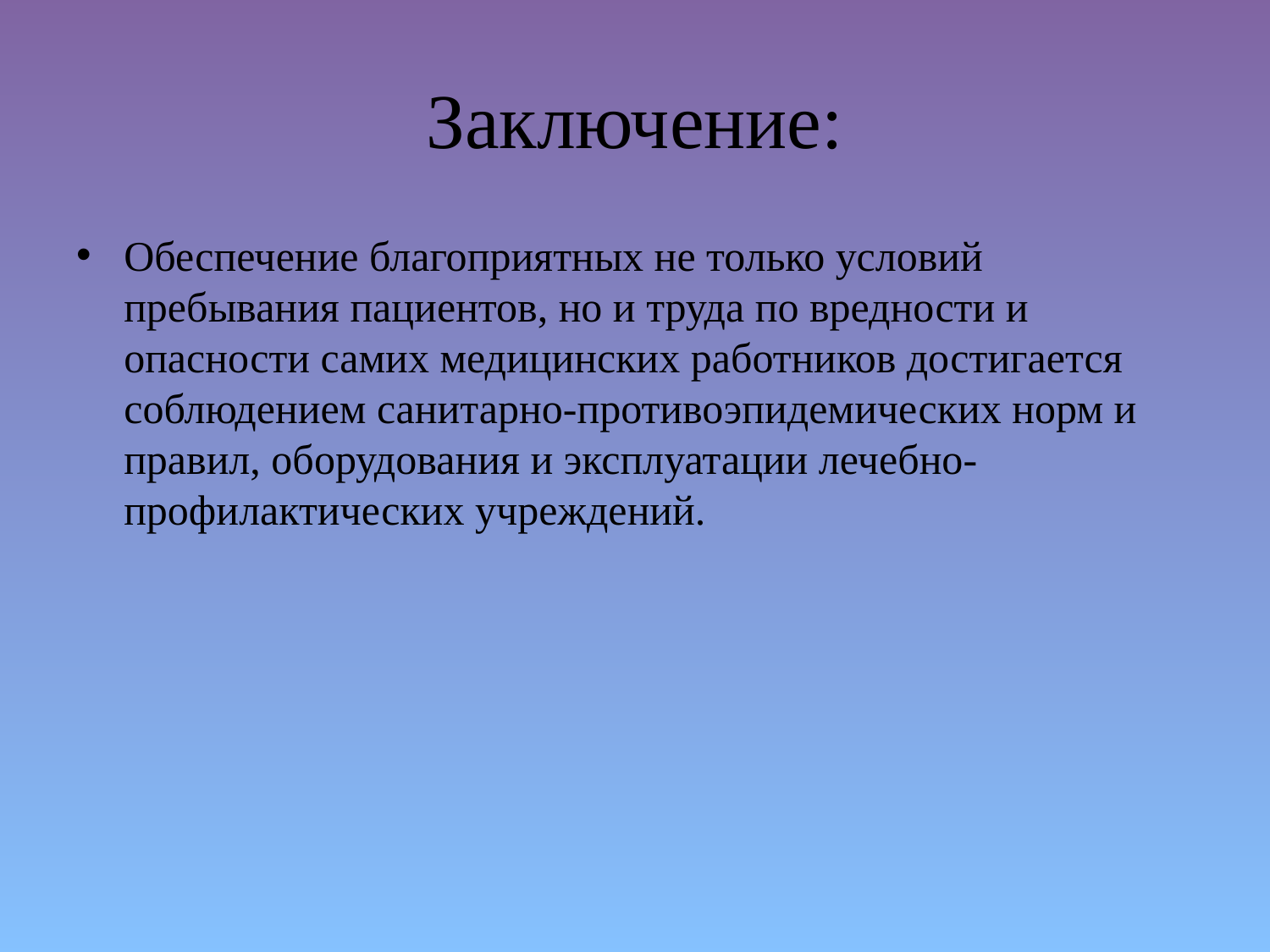

# Заключение:
Обеспечение благоприятных не только условий пребывания пациентов, но и труда по вредности и опасности самих медицинских работников достигается соблюдением санитарно-противоэпидемических норм и правил, оборудования и эксплуатации лечебно- профилактических учреждений.